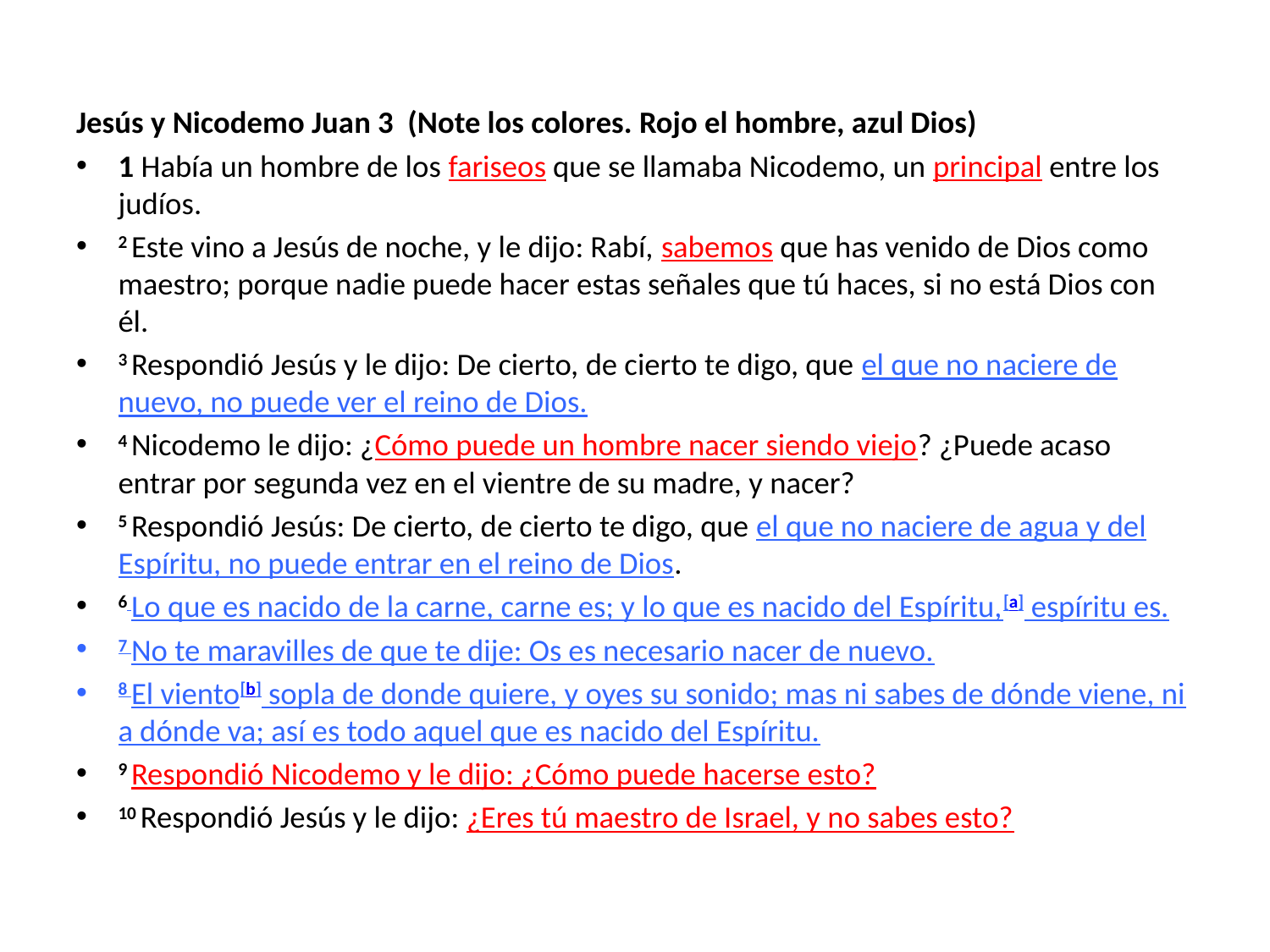

Jesús y Nicodemo Juan 3  (Note los colores. Rojo el hombre, azul Dios)
1 Había un hombre de los fariseos que se llamaba Nicodemo, un principal entre los judíos.
2 Este vino a Jesús de noche, y le dijo: Rabí, sabemos que has venido de Dios como maestro; porque nadie puede hacer estas señales que tú haces, si no está Dios con él.
3 Respondió Jesús y le dijo: De cierto, de cierto te digo, que el que no naciere de nuevo, no puede ver el reino de Dios.
4 Nicodemo le dijo: ¿Cómo puede un hombre nacer siendo viejo? ¿Puede acaso entrar por segunda vez en el vientre de su madre, y nacer?
5 Respondió Jesús: De cierto, de cierto te digo, que el que no naciere de agua y del Espíritu, no puede entrar en el reino de Dios.
6 Lo que es nacido de la carne, carne es; y lo que es nacido del Espíritu,[a] espíritu es.
7 No te maravilles de que te dije: Os es necesario nacer de nuevo.
8 El viento[b] sopla de donde quiere, y oyes su sonido; mas ni sabes de dónde viene, ni a dónde va; así es todo aquel que es nacido del Espíritu.
9 Respondió Nicodemo y le dijo: ¿Cómo puede hacerse esto?
10 Respondió Jesús y le dijo: ¿Eres tú maestro de Israel, y no sabes esto?